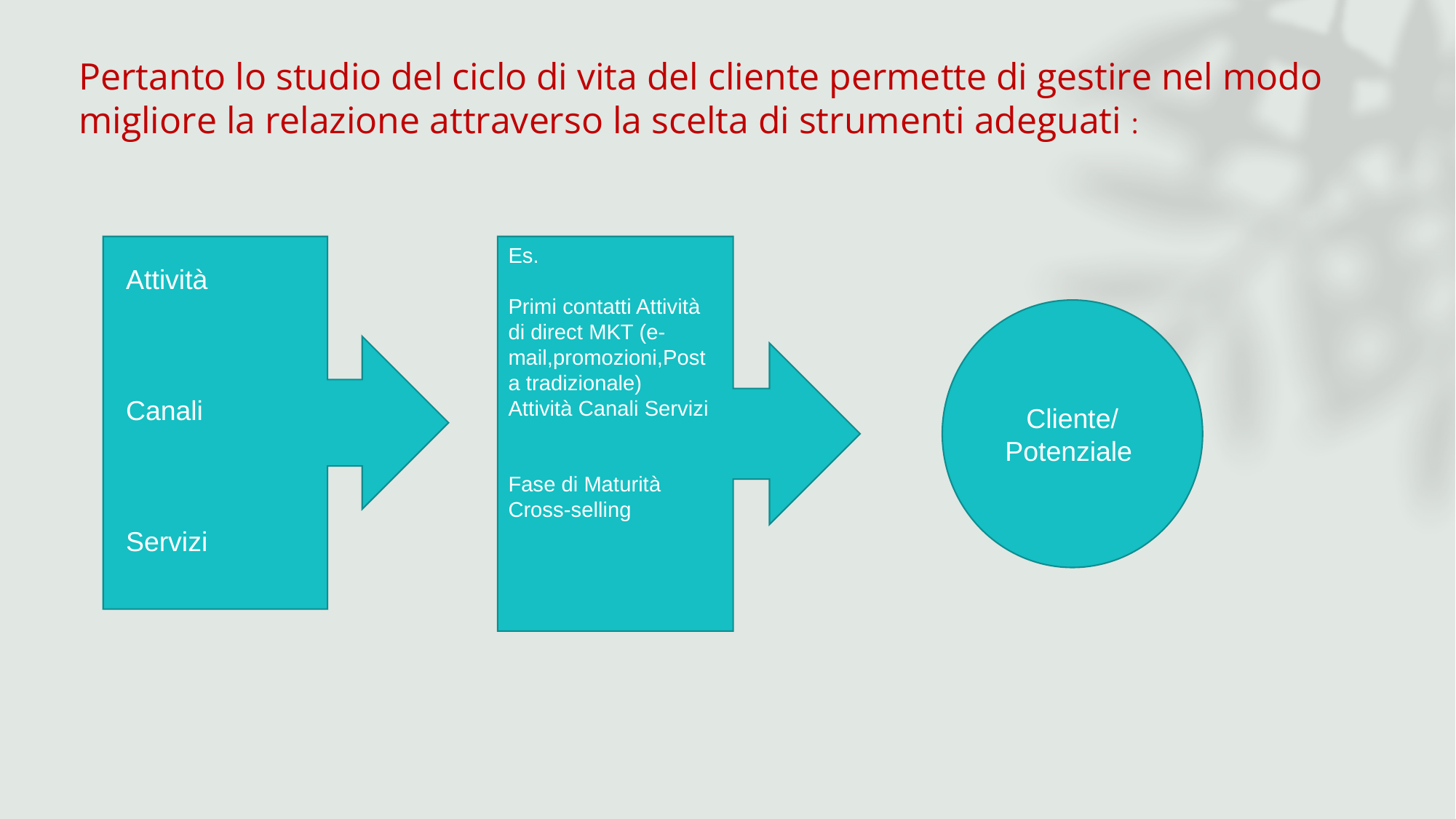

Pertanto lo studio del ciclo di vita del cliente permette di gestire nel modo migliore la relazione attraverso la scelta di strumenti adeguati :

Es.

Primi contatti Attività di direct MKT (e-mail,promozioni,Posta tradizionale)
Attività Canali Servizi

Fase di Maturità Cross-selling
Attività

Canali

Servizi
Cliente/ Potenziale